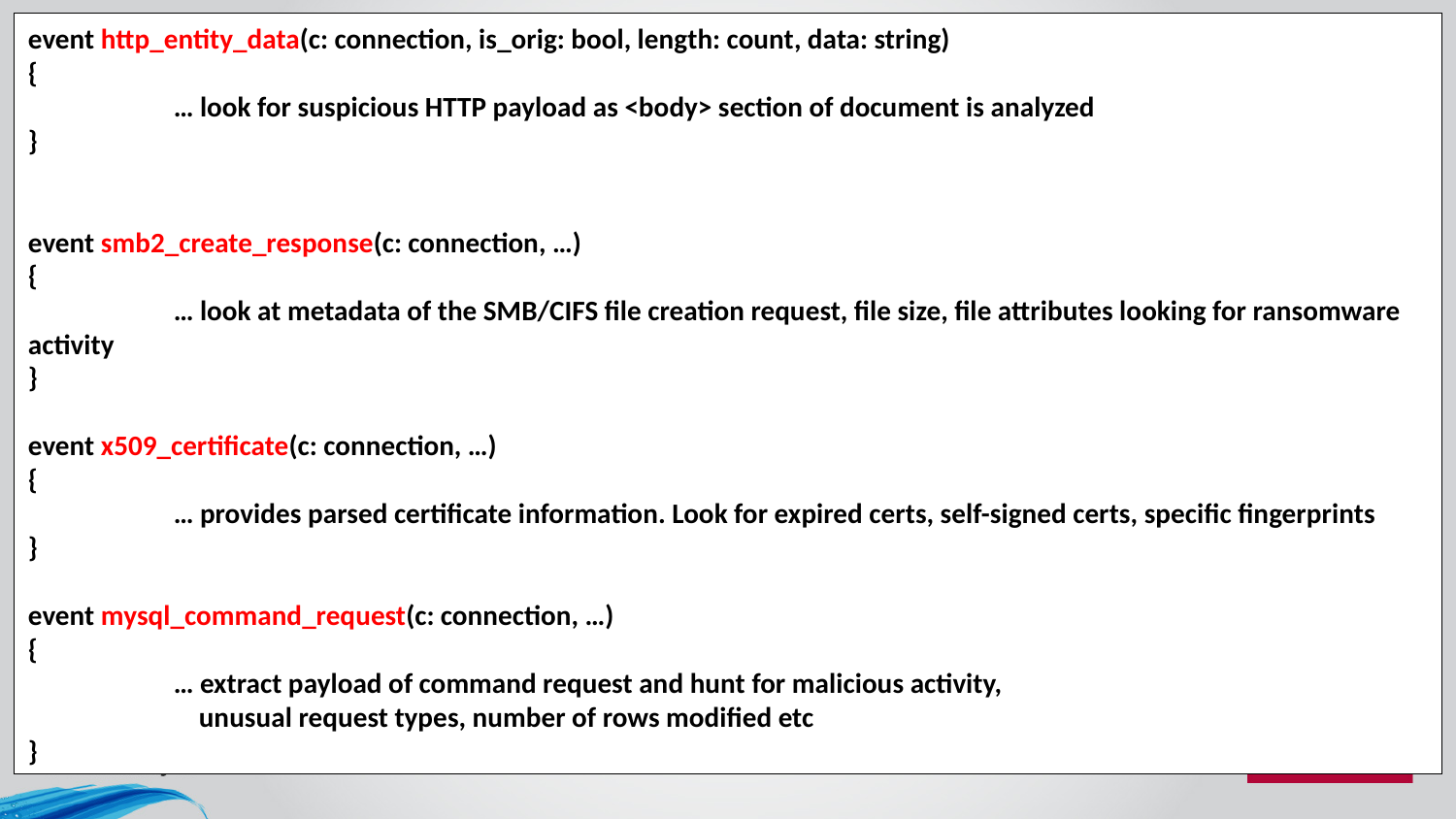

event http_entity_data(c: connection, is_orig: bool, length: count, data: string)
{
	… look for suspicious HTTP payload as <body> section of document is analyzed
}

event smb2_create_response(c: connection, …)
{
	… look at metadata of the SMB/CIFS file creation request, file size, file attributes looking for ransomware activity
}

event x509_certificate(c: connection, …)
{
	… provides parsed certificate information. Look for expired certs, self-signed certs, specific fingerprints
}

event mysql_command_request(c: connection, …)
{
	… extract payload of command request and hunt for malicious activity,
	    unusual request types, number of rows modified etc
}